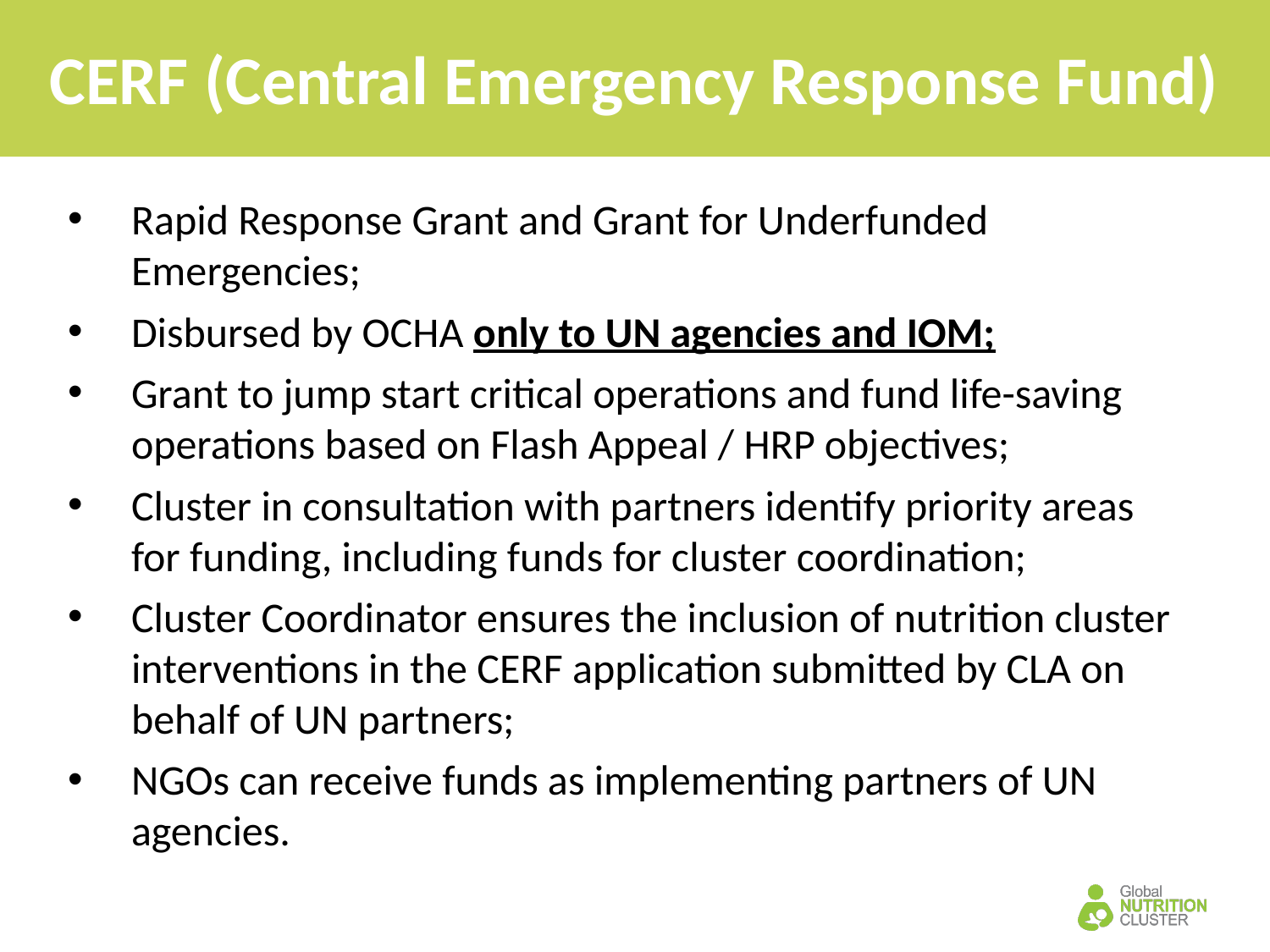

# CERF (Central Emergency Response Fund)
Rapid Response Grant and Grant for Underfunded Emergencies;
Disbursed by OCHA only to UN agencies and IOM;
Grant to jump start critical operations and fund life-saving operations based on Flash Appeal / HRP objectives;
Cluster in consultation with partners identify priority areas for funding, including funds for cluster coordination;
Cluster Coordinator ensures the inclusion of nutrition cluster interventions in the CERF application submitted by CLA on behalf of UN partners;
NGOs can receive funds as implementing partners of UN agencies.